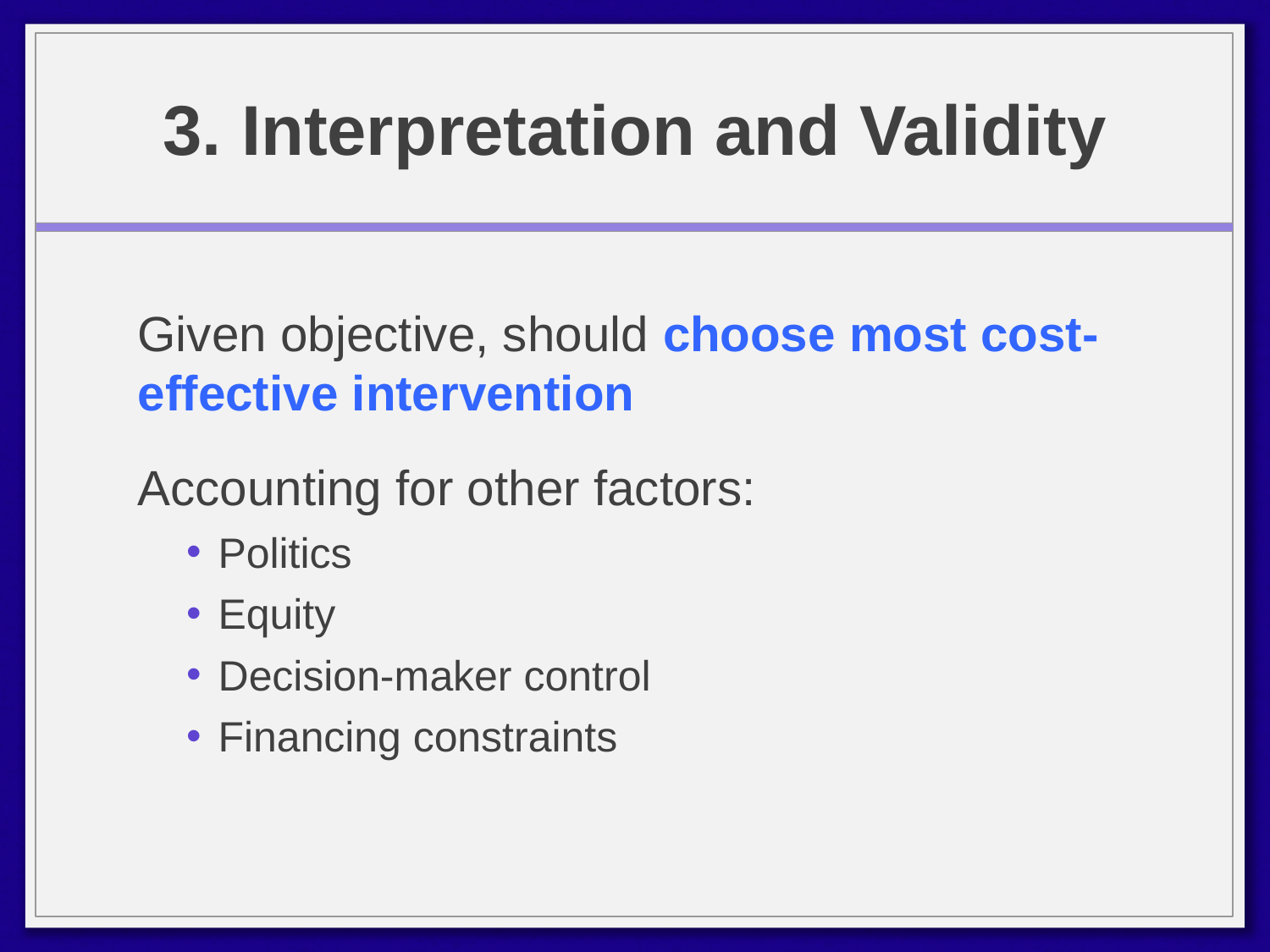

# 3. Interpretation and Validity
Given objective, should choose most cost-effective intervention
Accounting for other factors:
Politics
Equity
Decision-maker control
Financing constraints